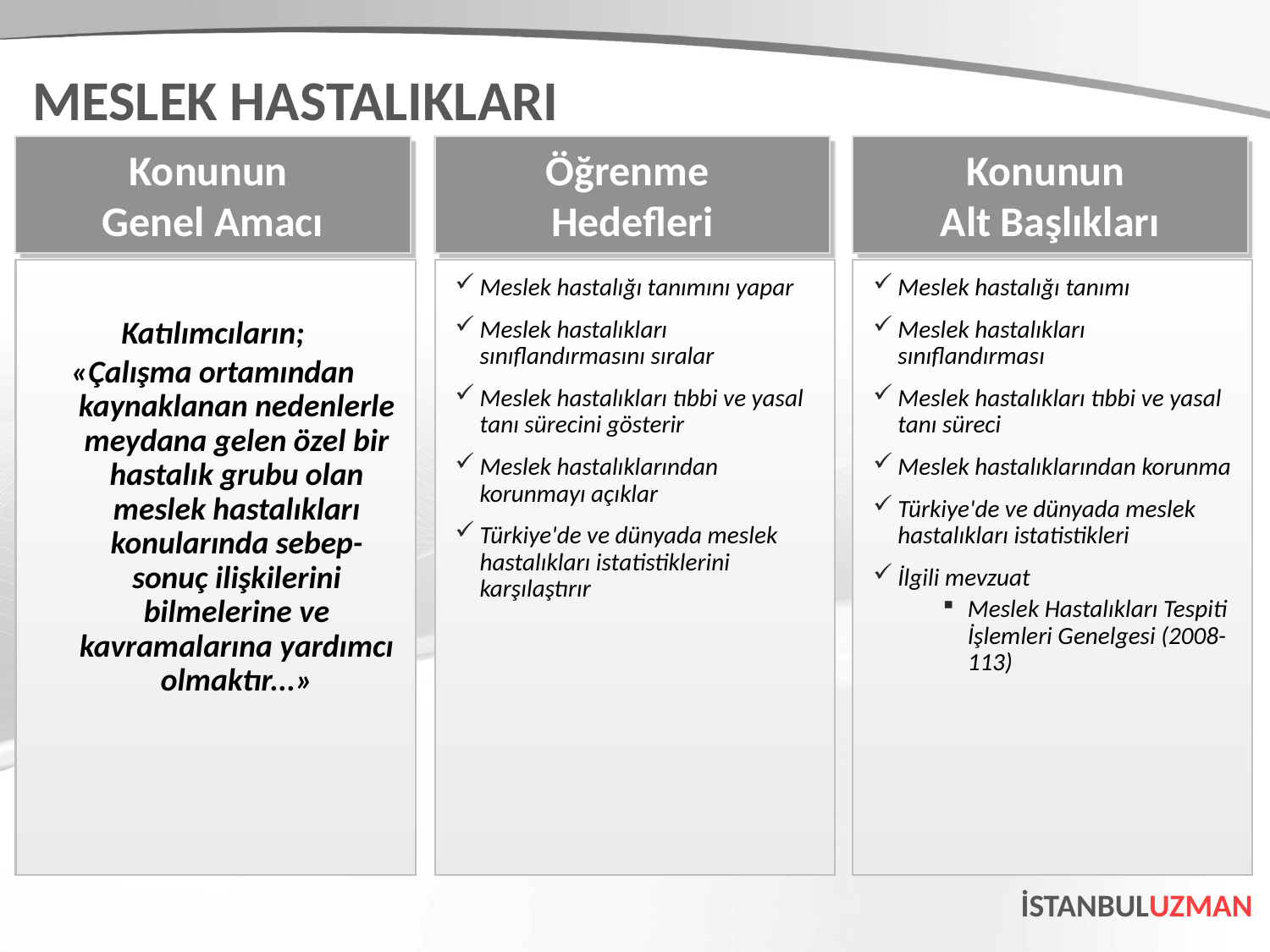

MESLEK HASTALIKLARI
Konunun
Genel Amacı

Katılımcıların;
«Çalışma ortamından kaynaklanan nedenlerle meydana gelen özel bir hastalık grubu olan meslek hastalıkları konularında sebep-sonuç ilişkilerini bilmelerine ve kavramalarına yardımcı olmaktır...»
Öğrenme
Hedefleri
Meslek hastalığı tanımını yapar
Meslek hastalıkları sınıflandırmasını sıralar
Meslek hastalıkları tıbbi ve yasal tanı sürecini gösterir
Meslek hastalıklarından korunmayı açıklar
Türkiye'de ve dünyada meslek hastalıkları istatistiklerini karşılaştırır
Konunun
Alt Başlıkları
Meslek hastalığı tanımı
Meslek hastalıkları sınıflandırması
Meslek hastalıkları tıbbi ve yasal tanı süreci
Meslek hastalıklarından korunma
Türkiye'de ve dünyada meslek hastalıkları istatistikleri
İlgili mevzuat
Meslek Hastalıkları Tespiti İşlemleri Genelgesi (2008-113)
İSTANBULUZMAN